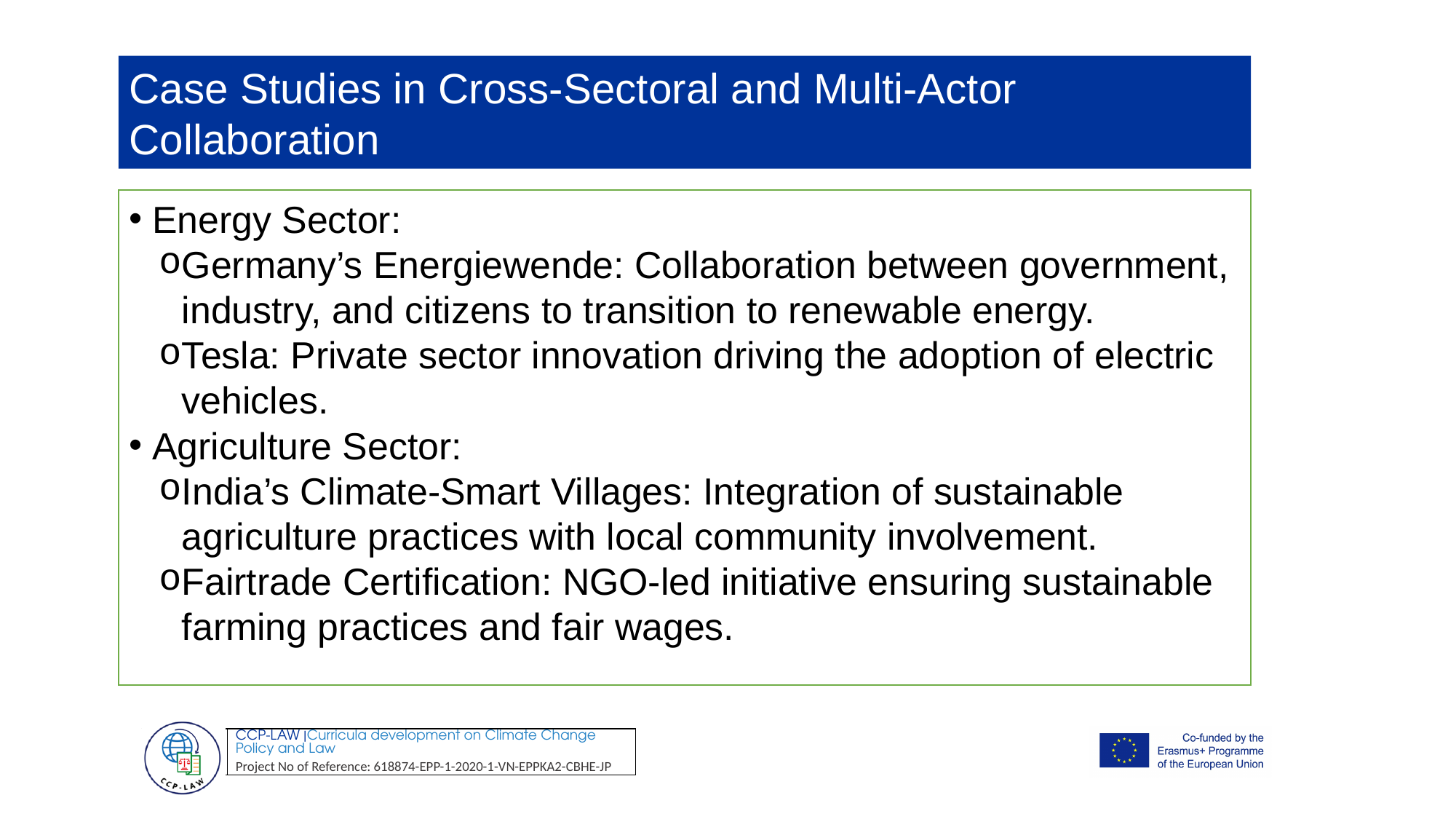

Case Studies in Cross-Sectoral and Multi-Actor Collaboration
Energy Sector:
Germany’s Energiewende: Collaboration between government, industry, and citizens to transition to renewable energy.
Tesla: Private sector innovation driving the adoption of electric vehicles.
Agriculture Sector:
India’s Climate-Smart Villages: Integration of sustainable agriculture practices with local community involvement.
Fairtrade Certification: NGO-led initiative ensuring sustainable farming practices and fair wages.